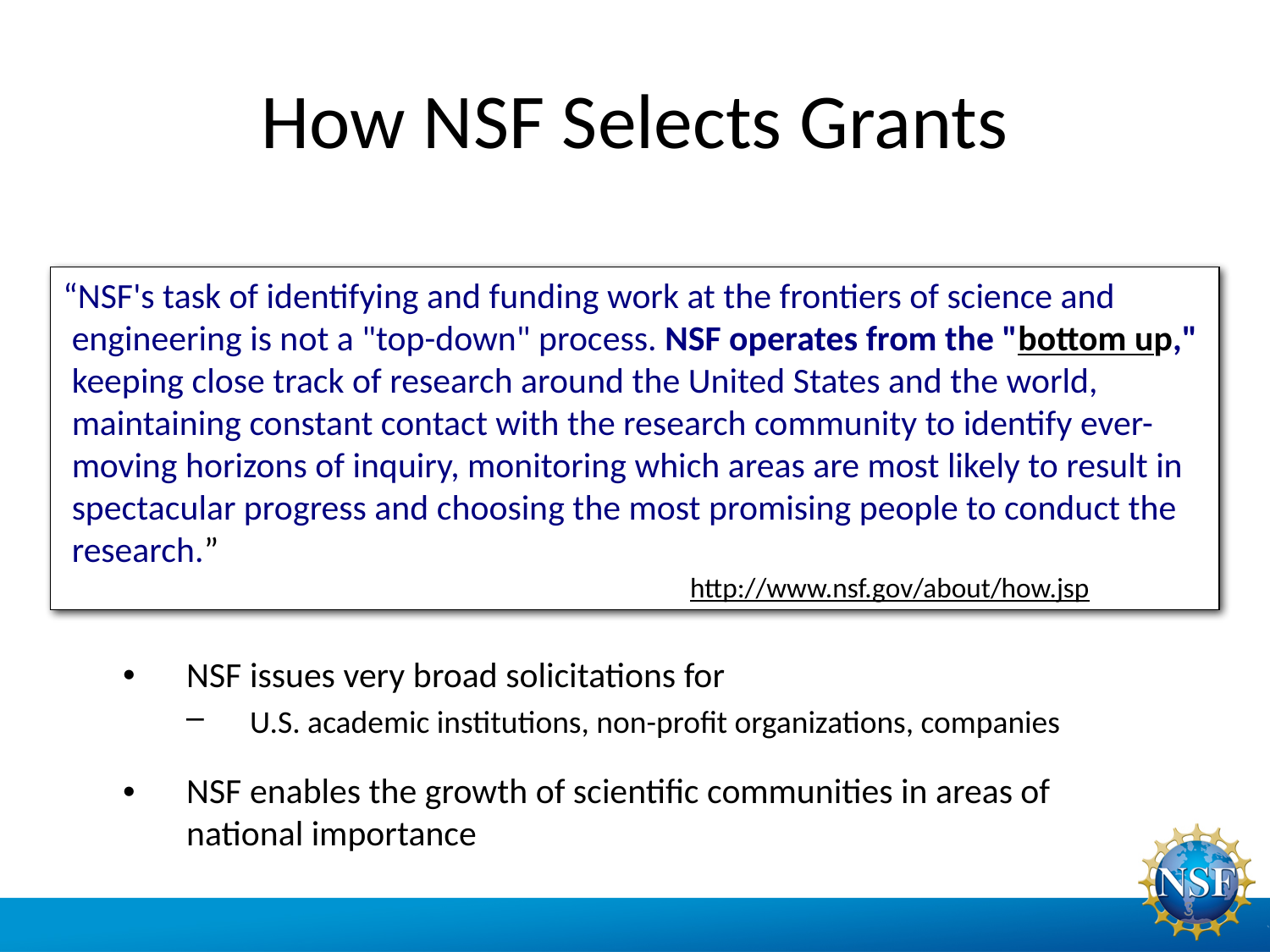

# How NSF Selects Grants
“NSF's task of identifying and funding work at the frontiers of science and engineering is not a "top-down" process. NSF operates from the "bottom up," keeping close track of research around the United States and the world, maintaining constant contact with the research community to identify ever-moving horizons of inquiry, monitoring which areas are most likely to result in spectacular progress and choosing the most promising people to conduct the research.”
http://www.nsf.gov/about/how.jsp
NSF issues very broad solicitations for
U.S. academic institutions, non-profit organizations, companies

NSF enables the growth of scientific communities in areas of national importance
3